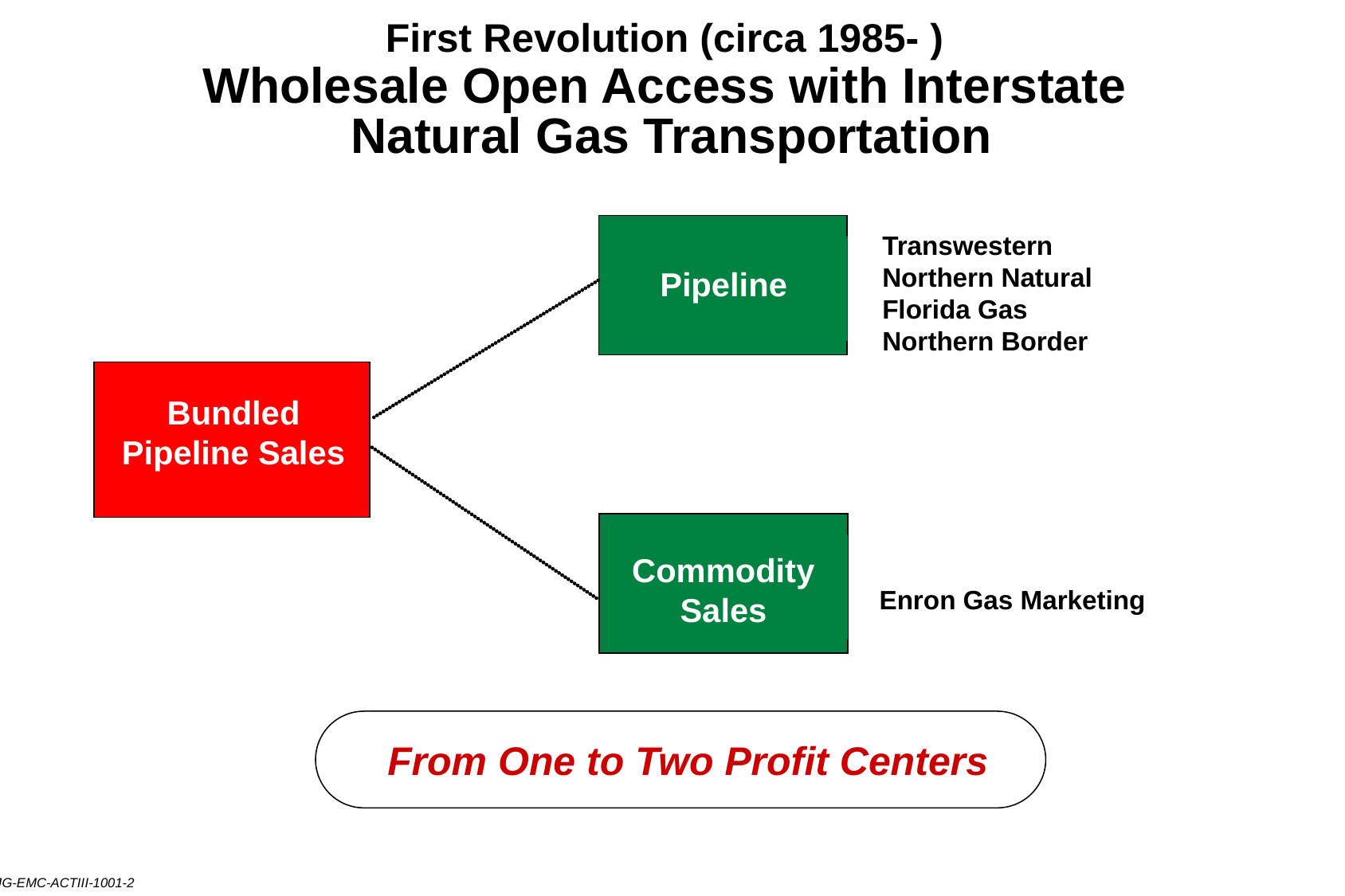

First Revolution (circa 1985- )
Wholesale Open Access with Interstate
Natural Gas Transportation

Transwestern Northern Natural Florida Gas                 Northern Border
Pipeline

Bundled
Pipeline Sales

Enron Gas Marketing
Commodity
Sales
  From One to Two Profit Centers